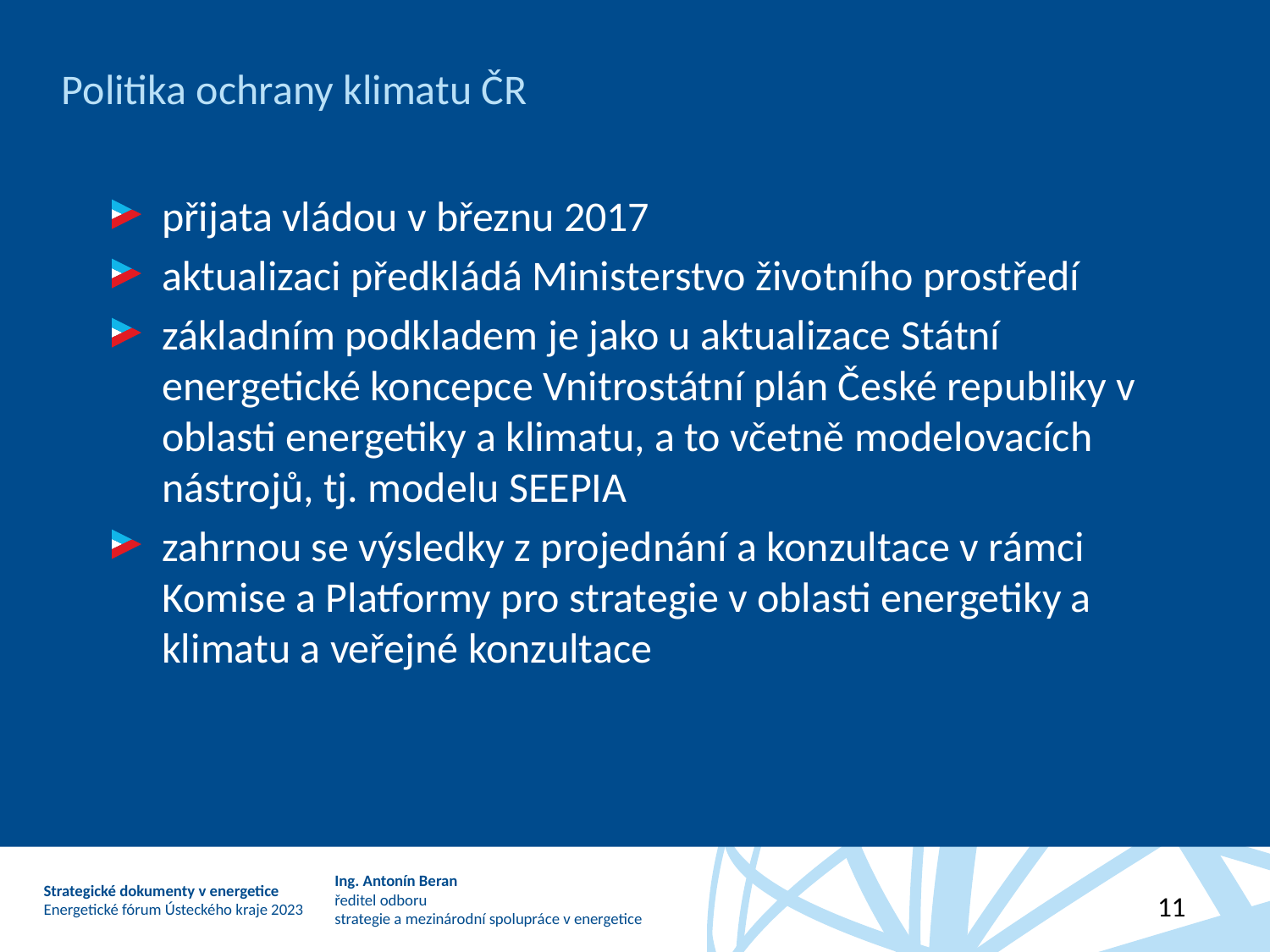

# Politika ochrany klimatu ČR
přijata vládou v březnu 2017
aktualizaci předkládá Ministerstvo životního prostředí
základním podkladem je jako u aktualizace Státní energetické koncepce Vnitrostátní plán České republiky v oblasti energetiky a klimatu, a to včetně modelovacích nástrojů, tj. modelu SEEPIA
zahrnou se výsledky z projednání a konzultace v rámci Komise a Platformy pro strategie v oblasti energetiky a klimatu a veřejné konzultace